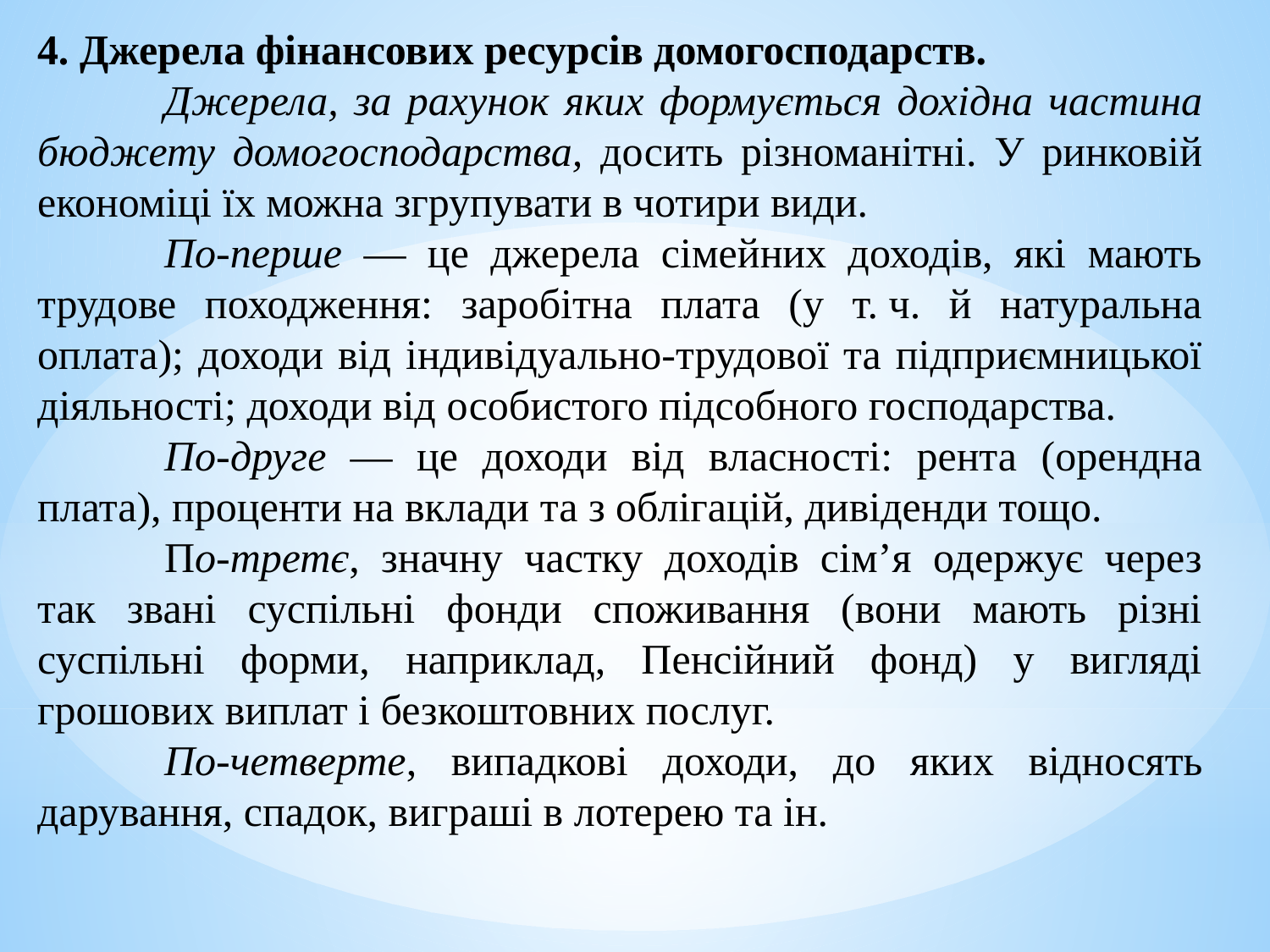

4. Джерела фінансових ресурсів домогосподарств.
	Джерела, за рахунок яких формується дохідна частина бюджету домогосподарства, досить різноманітні. У ринковій економіці їх можна згрупувати в чотири види.
	По-перше — це джерела сімейних доходів, які мають трудове походження: заробітна плата (у т. ч. й натуральна оплата); доходи від індивідуально-трудової та підприємницької діяльності; доходи від особистого підсобного господарства.
	По-друге — це доходи від власності: рента (орендна плата), проценти на вклади та з облігацій, дивіденди тощо.
	По-третє, значну частку доходів сім’я одержує через так звані суспільні фонди споживання (вони мають різні суспільні форми, наприклад, Пенсійний фонд) у вигляді грошових виплат і безкоштовних послуг.
	По-четверте, випадкові доходи, до яких відносять дарування, спадок, виграші в лотерею та ін.